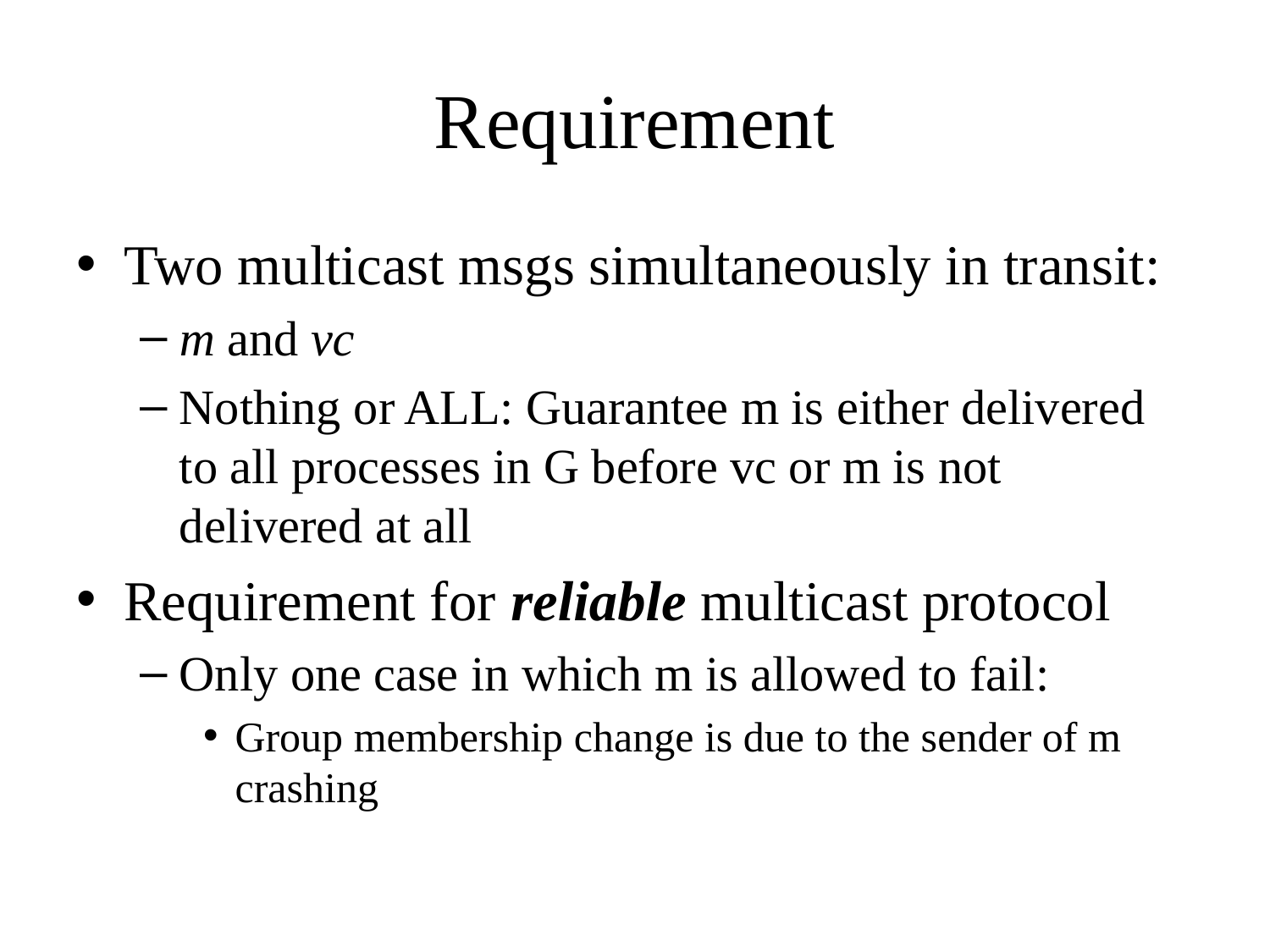

# Requirement
Two multicast msgs simultaneously in transit:
m and vc
Nothing or ALL: Guarantee m is either delivered to all processes in G before vc or m is not delivered at all
Requirement for reliable multicast protocol
Only one case in which m is allowed to fail:
Group membership change is due to the sender of m crashing